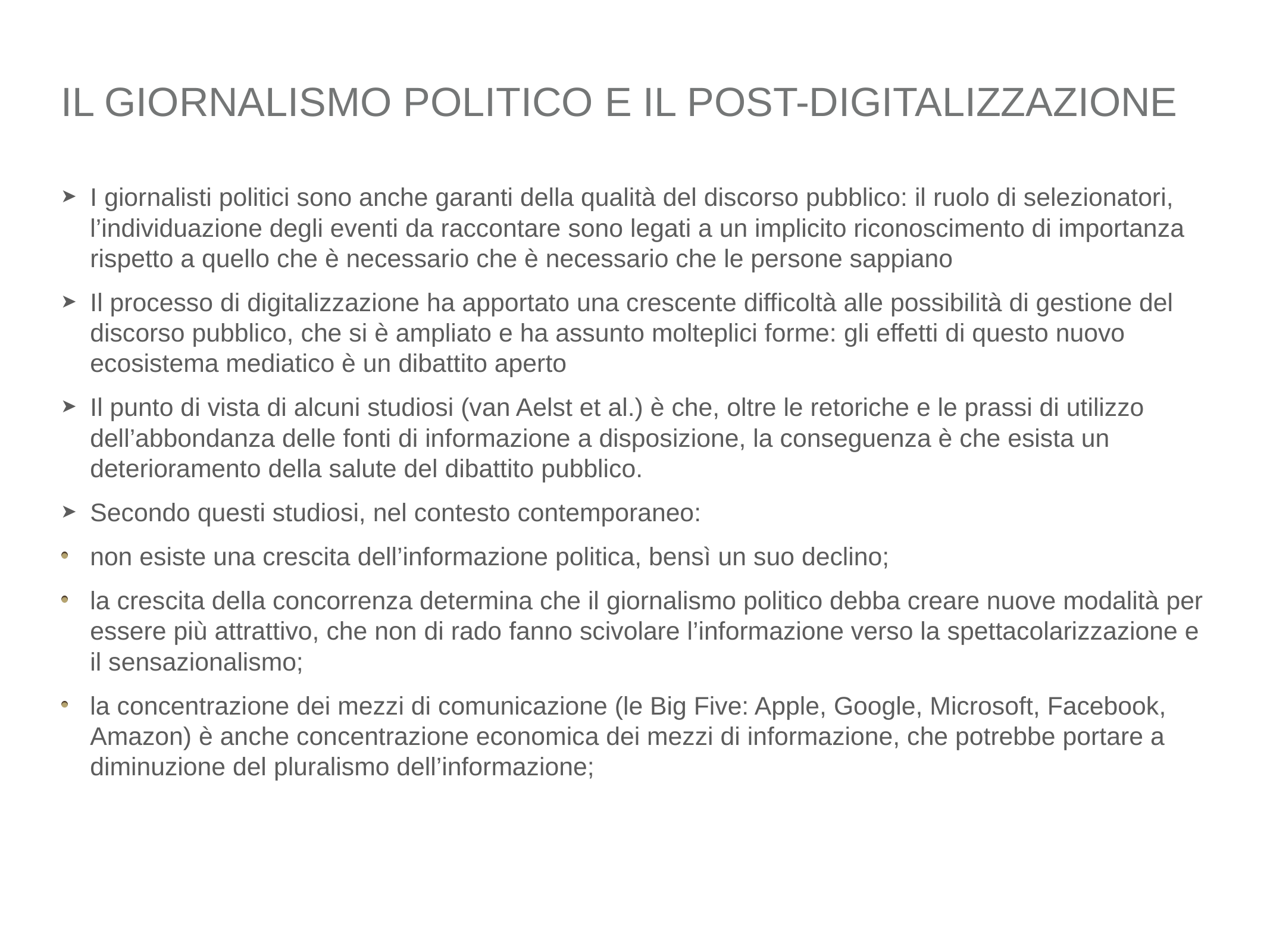

# il giornalismo politico e il post-digitalizzazione

I giornalisti politici sono anche garanti della qualità del discorso pubblico: il ruolo di selezionatori, l’individuazione degli eventi da raccontare sono legati a un implicito riconoscimento di importanza rispetto a quello che è necessario che è necessario che le persone sappiano
Il processo di digitalizzazione ha apportato una crescente difficoltà alle possibilità di gestione del discorso pubblico, che si è ampliato e ha assunto molteplici forme: gli effetti di questo nuovo ecosistema mediatico è un dibattito aperto
Il punto di vista di alcuni studiosi (van Aelst et al.) è che, oltre le retoriche e le prassi di utilizzo dell’abbondanza delle fonti di informazione a disposizione, la conseguenza è che esista un deterioramento della salute del dibattito pubblico.
Secondo questi studiosi, nel contesto contemporaneo:
non esiste una crescita dell’informazione politica, bensì un suo declino;
la crescita della concorrenza determina che il giornalismo politico debba creare nuove modalità per essere più attrattivo, che non di rado fanno scivolare l’informazione verso la spettacolarizzazione e il sensazionalismo;
la concentrazione dei mezzi di comunicazione (le Big Five: Apple, Google, Microsoft, Facebook, Amazon) è anche concentrazione economica dei mezzi di informazione, che potrebbe portare a diminuzione del pluralismo dell’informazione;